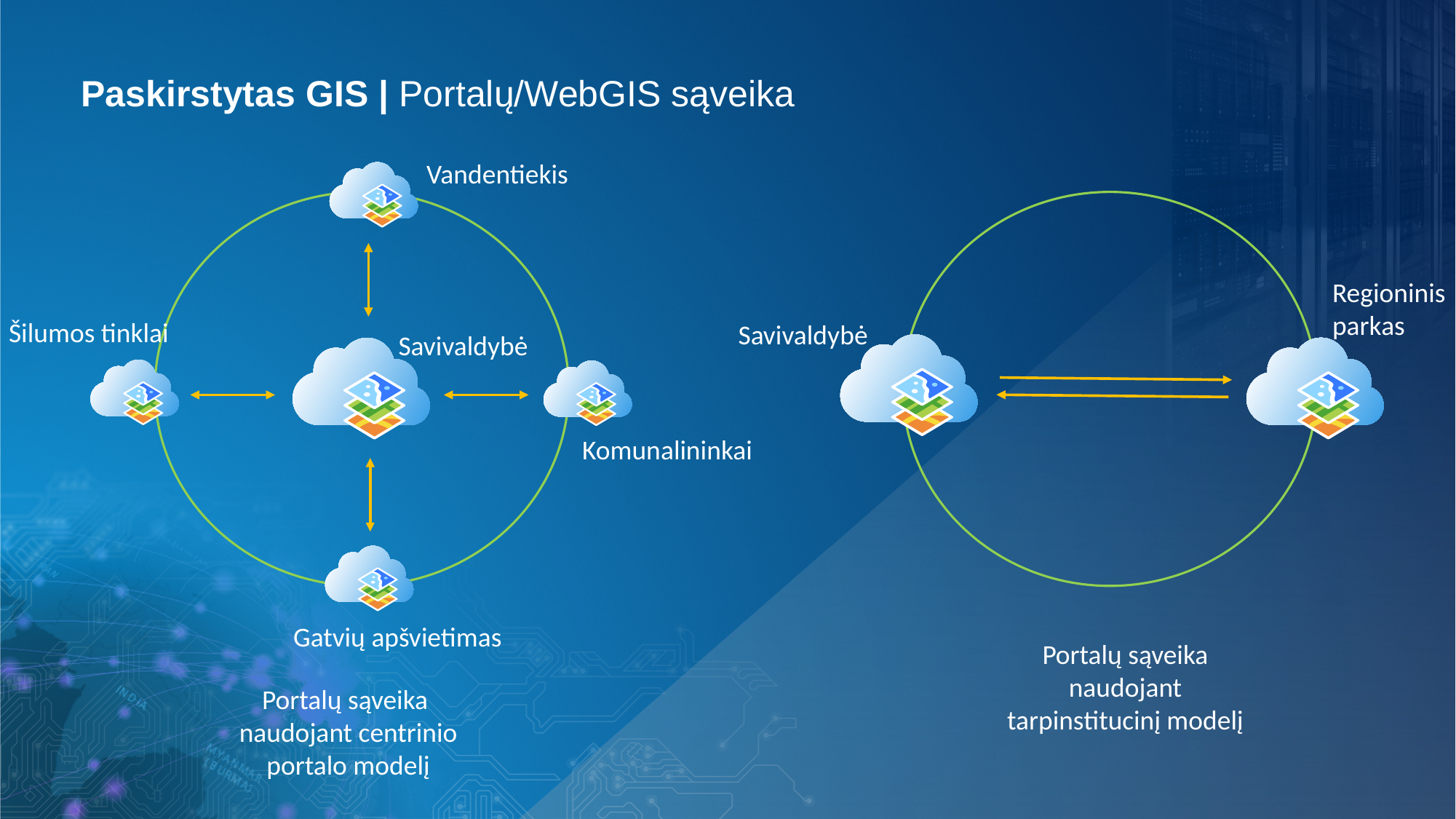

Paskirstytas GIS | Portalų/WebGIS sąveika
Vandentiekis

Regioninis
parkas
Šilumos tinklai
Savivaldybė
Savivaldybė

Komunalininkai

Gatvių apšvietimas
Portalų sąveika naudojant tarpinstitucinį modelį
Portalų sąveika
naudojant centrinio portalo modelį